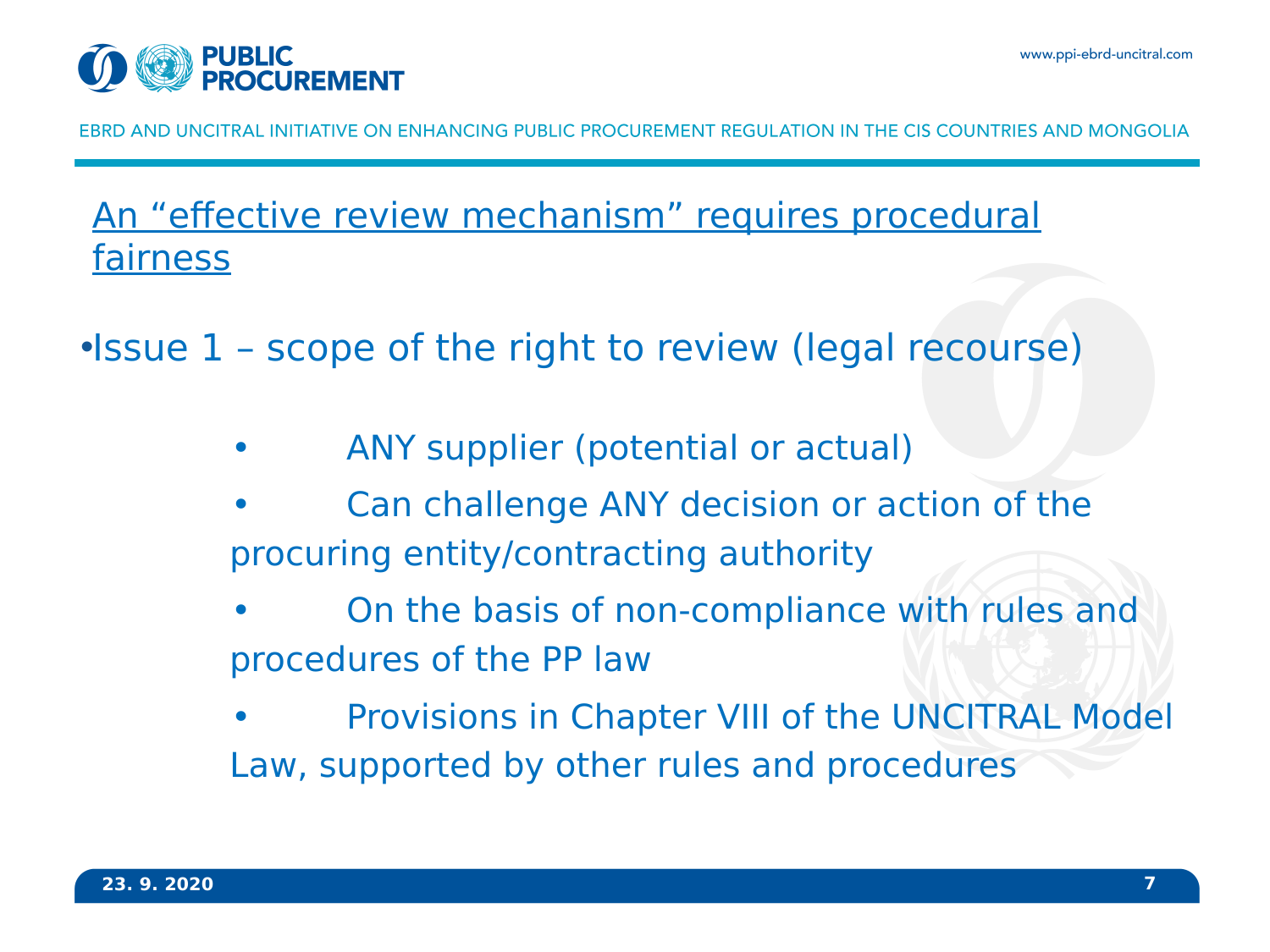

# An “effective review mechanism” requires procedural fairness
Issue 1 – scope of the right to review (legal recourse)

•	ANY supplier (potential or actual)
•	Can challenge ANY decision or action of the procuring entity/contracting authority
•	On the basis of non-compliance with rules and procedures of the PP law
•	Provisions in Chapter VIII of the UNCITRAL Model Law, supported by other rules and procedures

7
23. 9. 2020